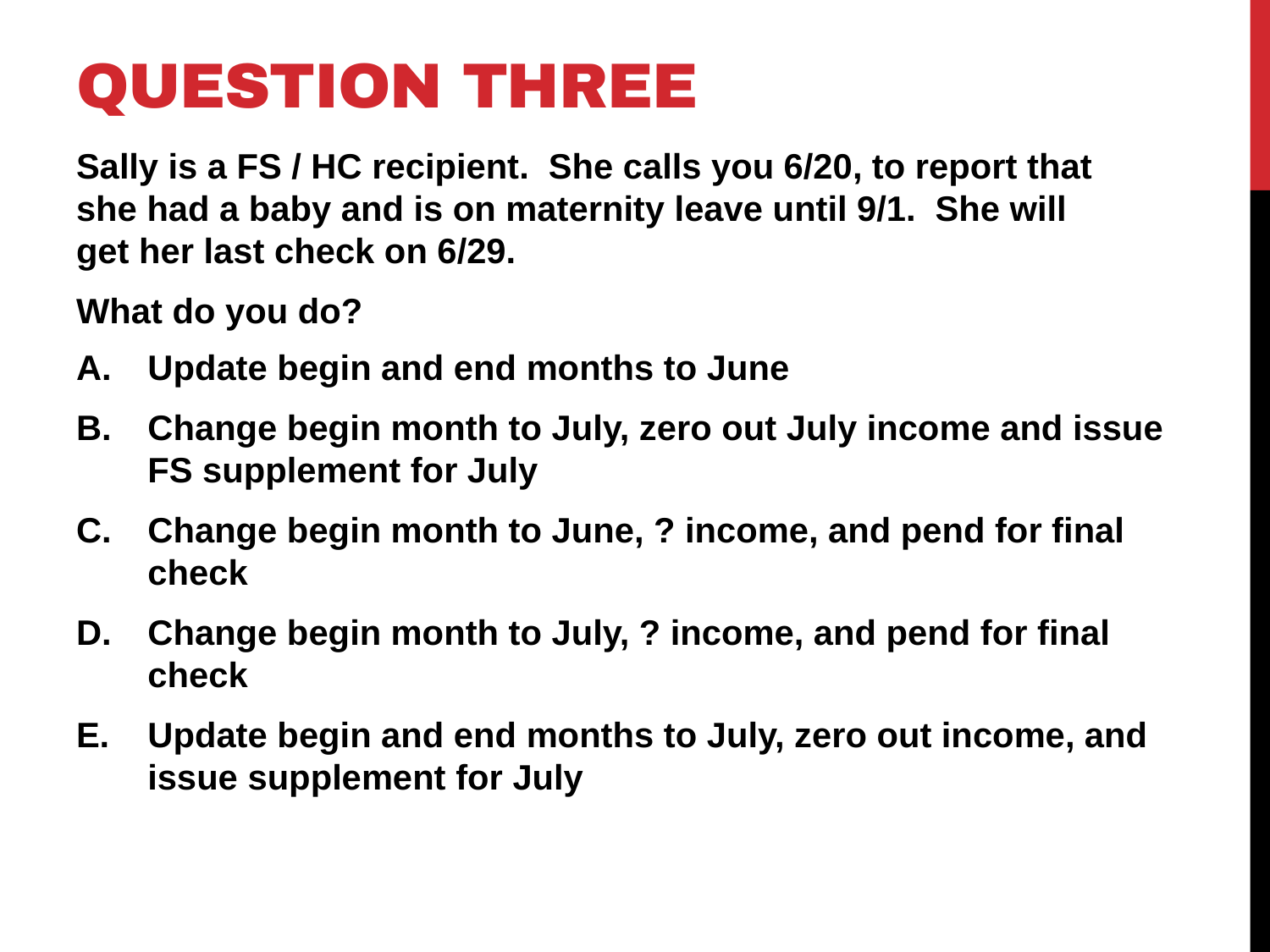

# Question Three
Sally is a FS / HC recipient.  She calls you 6/20, to report that she had a baby and is on maternity leave until 9/1.  She will get her last check on 6/29.
What do you do?
Update begin and end months to June
Change begin month to July, zero out July income and issue FS supplement for July
Change begin month to June, ? income, and pend for final check
Change begin month to July, ? income, and pend for final check
Update begin and end months to July, zero out income, and issue supplement for July